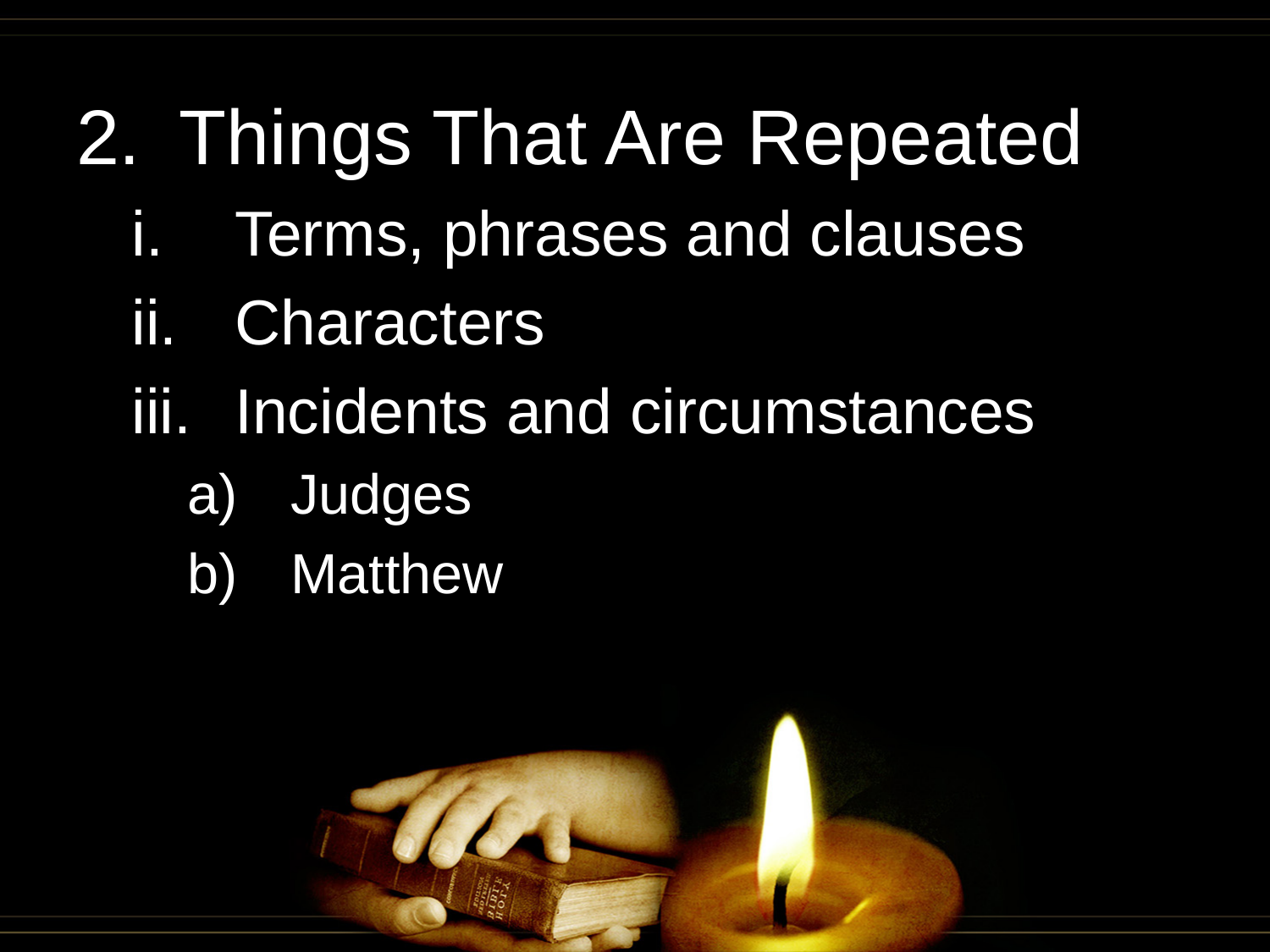

Things That Are Repeated
Terms, phrases and clauses
Characters
Incidents and circumstances
Judges
Matthew